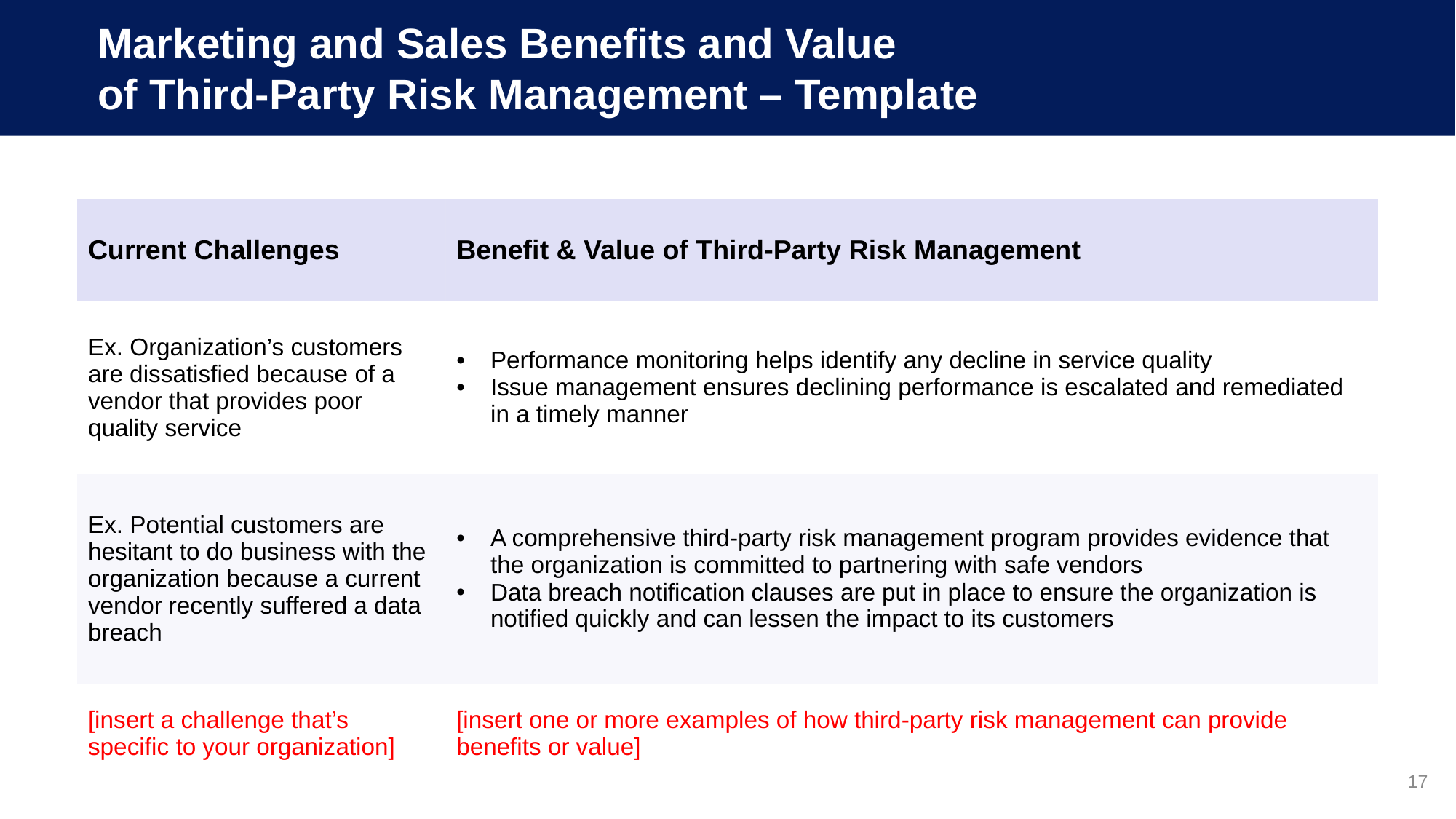

Marketing and Sales Benefits and Value
of Third-Party Risk Management – Template
| Current Challenges | Benefit & Value of Third-Party Risk Management |
| --- | --- |
| Ex. Organization’s customers are dissatisfied because of a vendor that provides poor quality service | Performance monitoring helps identify any decline in service quality Issue management ensures declining performance is escalated and remediated in a timely manner |
| Ex. Potential customers are hesitant to do business with the organization because a current vendor recently suffered a data breach | A comprehensive third-party risk management program provides evidence that the organization is committed to partnering with safe vendors Data breach notification clauses are put in place to ensure the organization is notified quickly and can lessen the impact to its customers |
| [insert a challenge that’s specific to your organization] | [insert one or more examples of how third-party risk management can provide benefits or value] |
17